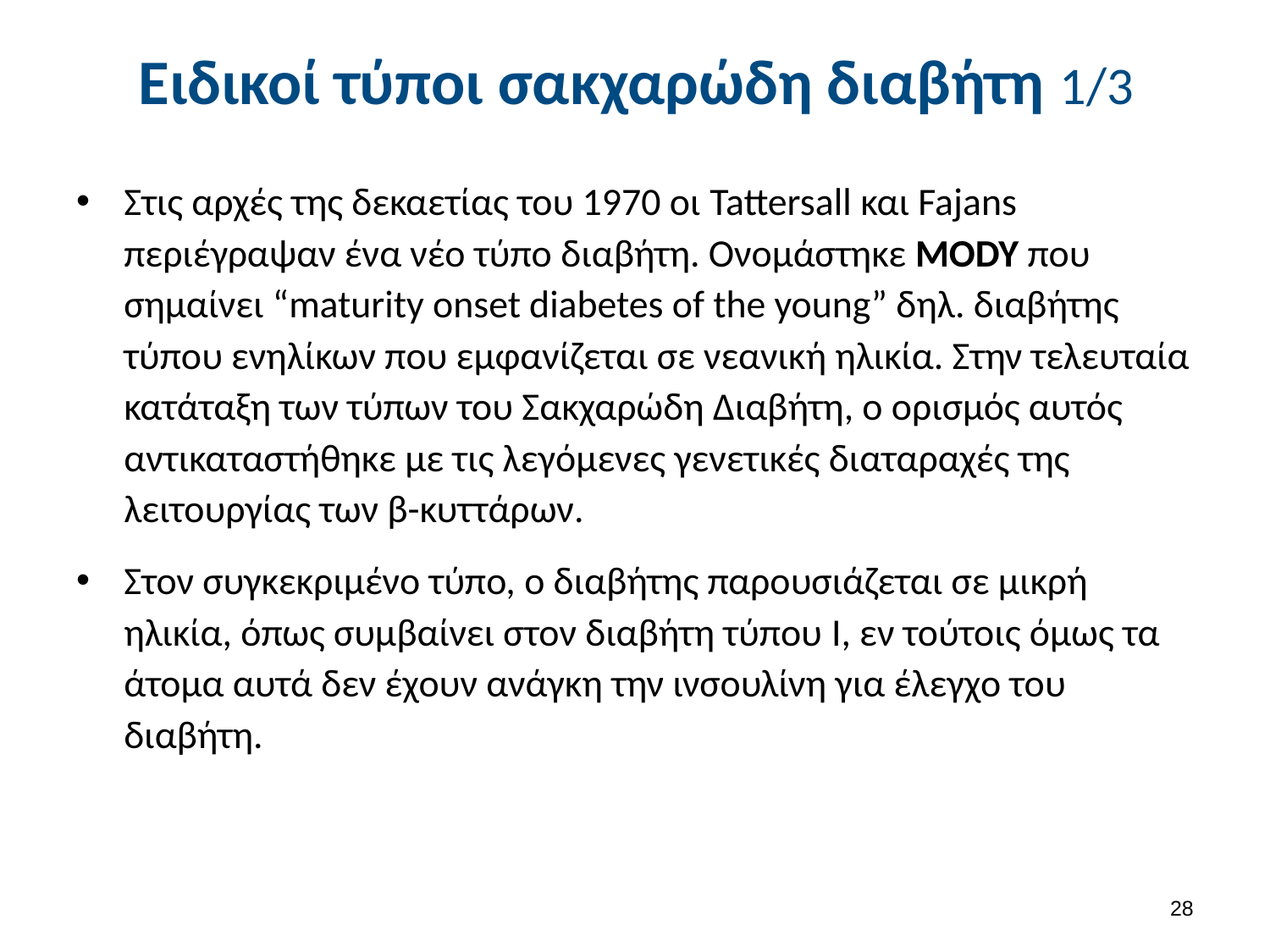

# Ειδικοί τύποι σακχαρώδη διαβήτη 1/3
Στις αρχές της δεκαετίας του 1970 οι Tattersall και Fajans περιέγραψαν ένα νέο τύπο διαβήτη. Ονομάστηκε MODY που σημαίνει “maturity onset diabetes of the young” δηλ. διαβήτης τύπου ενηλίκων που εμφανίζεται σε νεανική ηλικία. Στην τελευταία κατάταξη των τύπων του Σακχαρώδη Διαβήτη, ο ορισμός αυτός αντικαταστήθηκε με τις λεγόμενες γενετικές διαταραχές της λειτουργίας των β-κυττάρων.
Στον συγκεκριμένο τύπο, ο διαβήτης παρουσιάζεται σε μικρή ηλικία, όπως συμβαίνει στον διαβήτη τύπου I, εν τούτοις όμως τα άτομα αυτά δεν έχουν ανάγκη την ινσουλίνη για έλεγχο του διαβήτη.

28